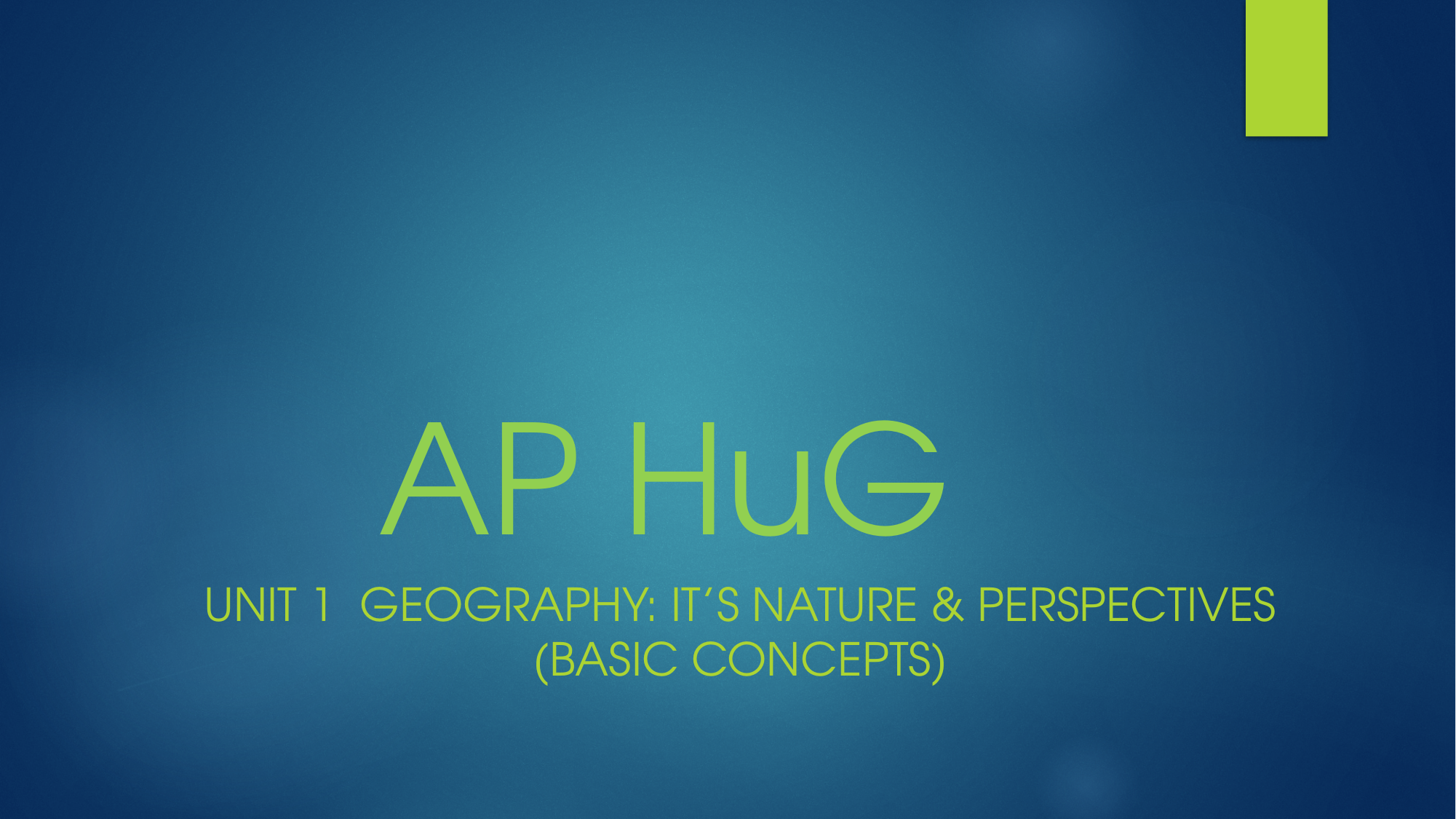

# AP HuG
Unit 1  Geography: It’s Nature & Perspectives (Basic Concepts)